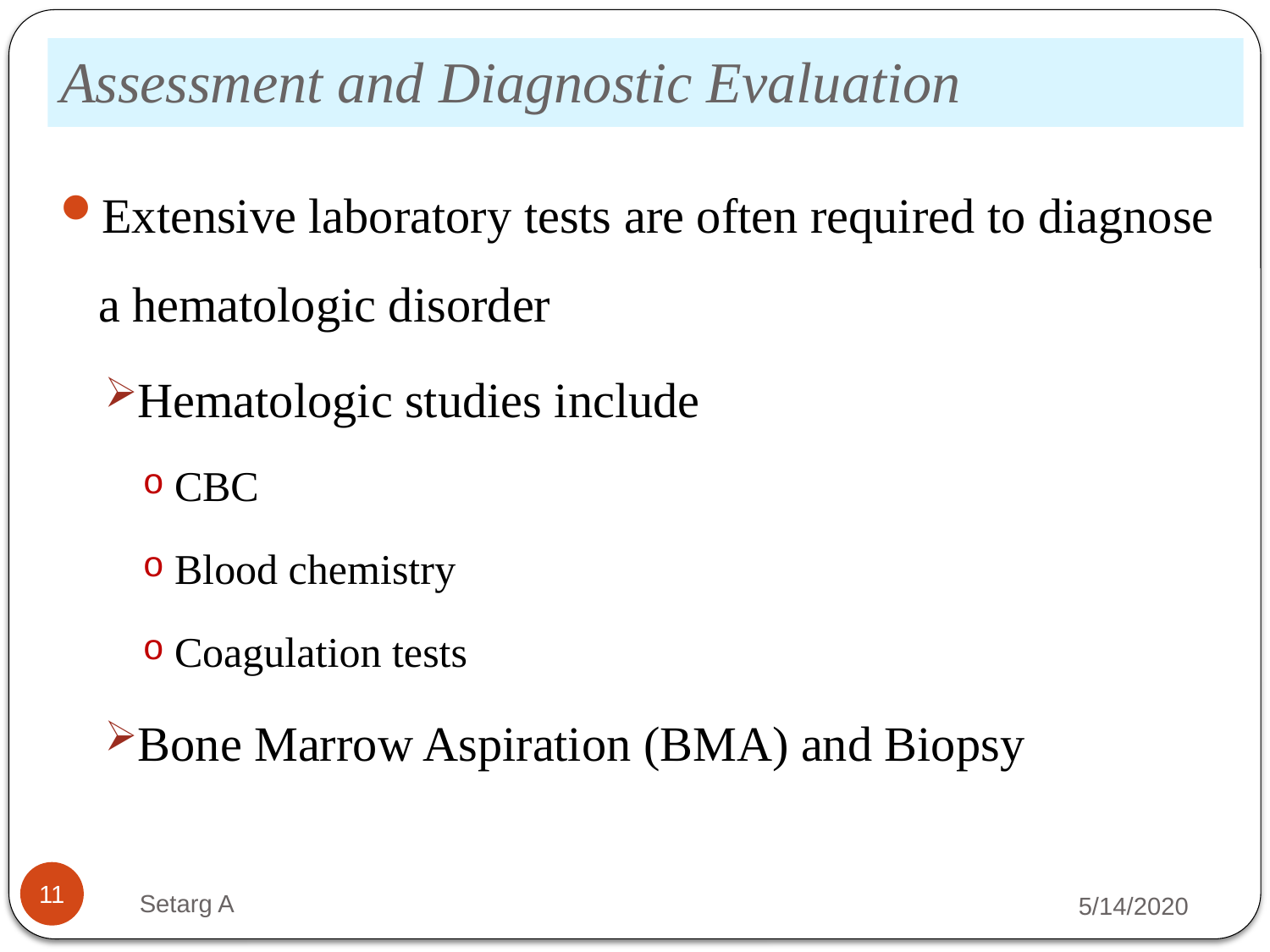

# Assessment and Diagnostic Evaluation
Extensive laboratory tests are often required to diagnose a hematologic disorder
Hematologic studies include
CBC
Blood chemistry
Coagulation tests
Bone Marrow Aspiration (BMA) and Biopsy
11
Setarg A
5/14/2020